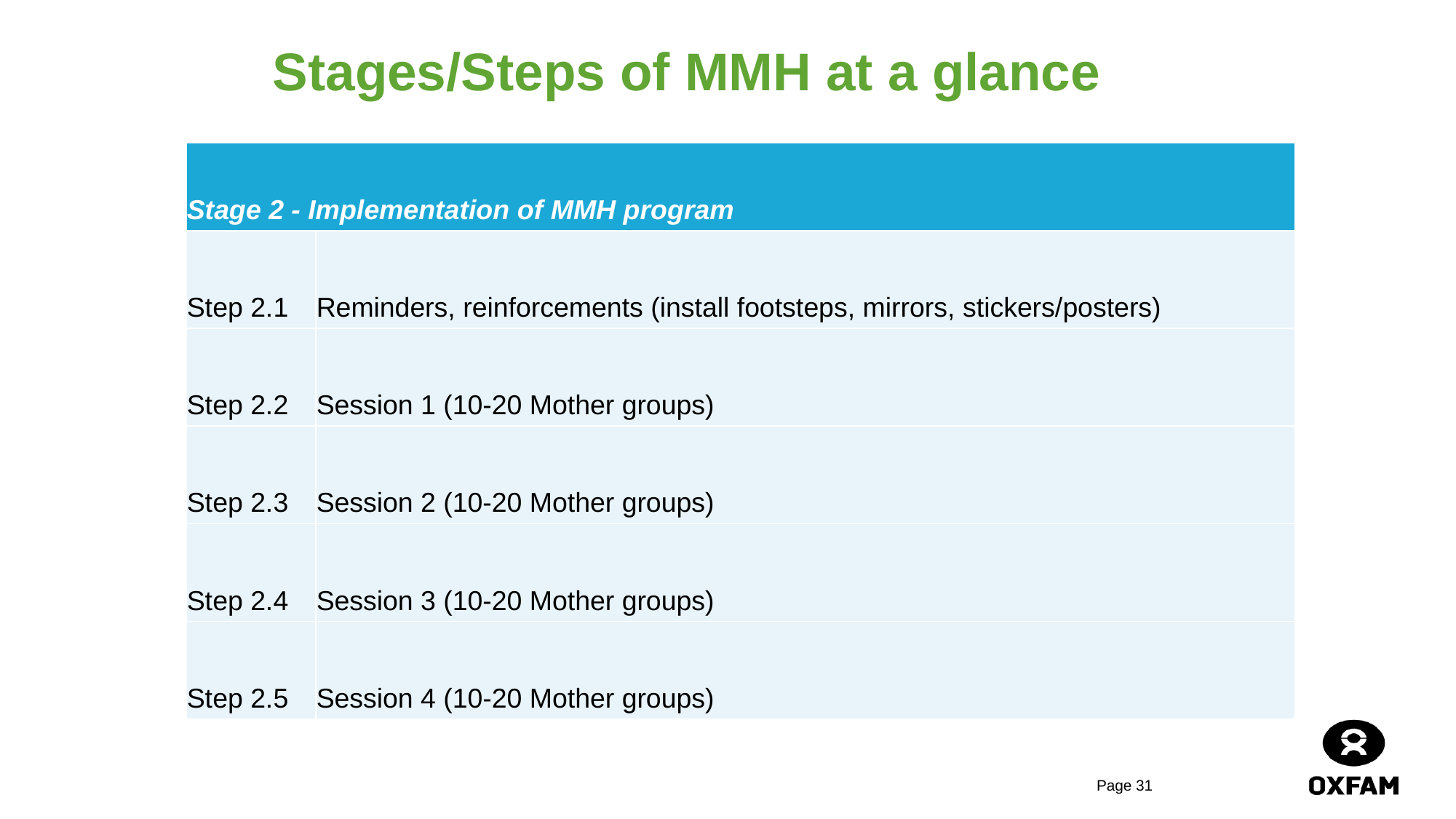

# Stages/Steps of MMH at a glance
| Stage 2 - Implementation of MMH program |  |
| --- | --- |
| Step 2.1 | Reminders, reinforcements (install footsteps, mirrors, stickers/posters) |
| Step 2.2 | Session 1 (10-20 Mother groups) |
| Step 2.3 | Session 2 (10-20 Mother groups) |
| Step 2.4 | Session 3 (10-20 Mother groups) |
| Step 2.5 | Session 4 (10-20 Mother groups) |